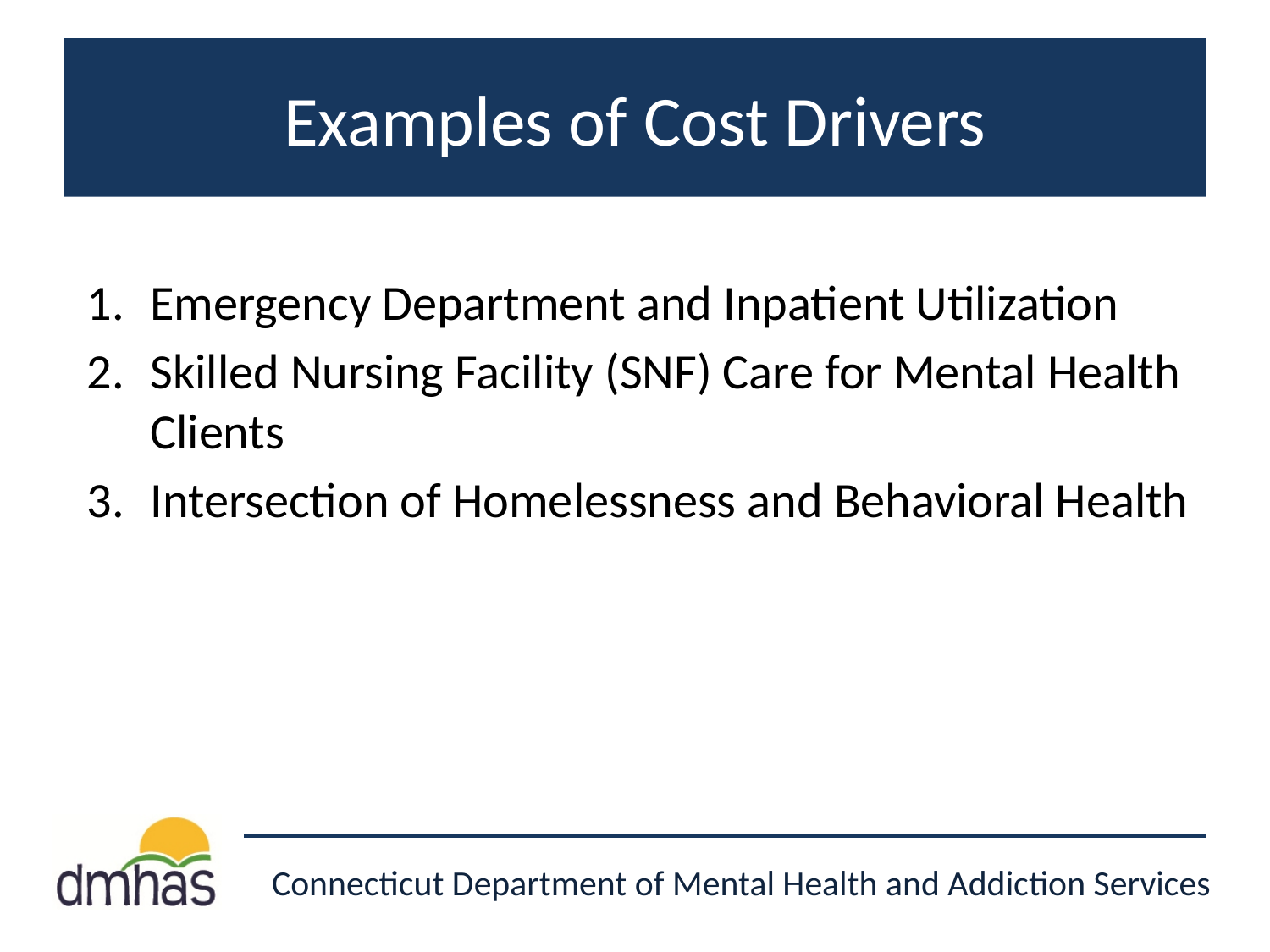

# Examples of Cost Drivers
Emergency Department and Inpatient Utilization
Skilled Nursing Facility (SNF) Care for Mental Health Clients
Intersection of Homelessness and Behavioral Health